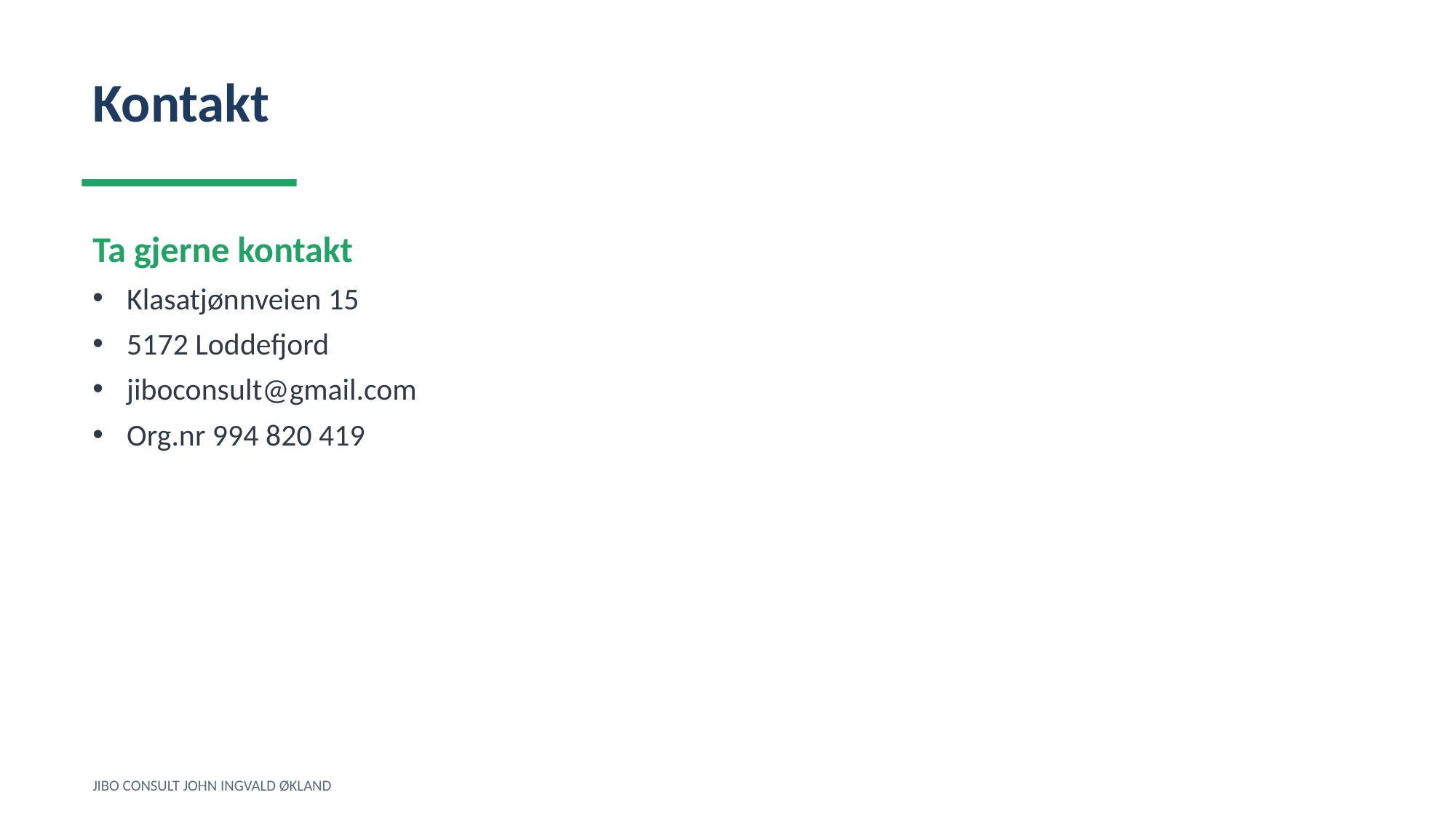

Kontakt

Ta gjerne kontakt
Klasatjønnveien 15
5172 Loddefjord
jiboconsult@gmail.com
Org.nr 994 820 419
JIBO CONSULT JOHN INGVALD ØKLAND